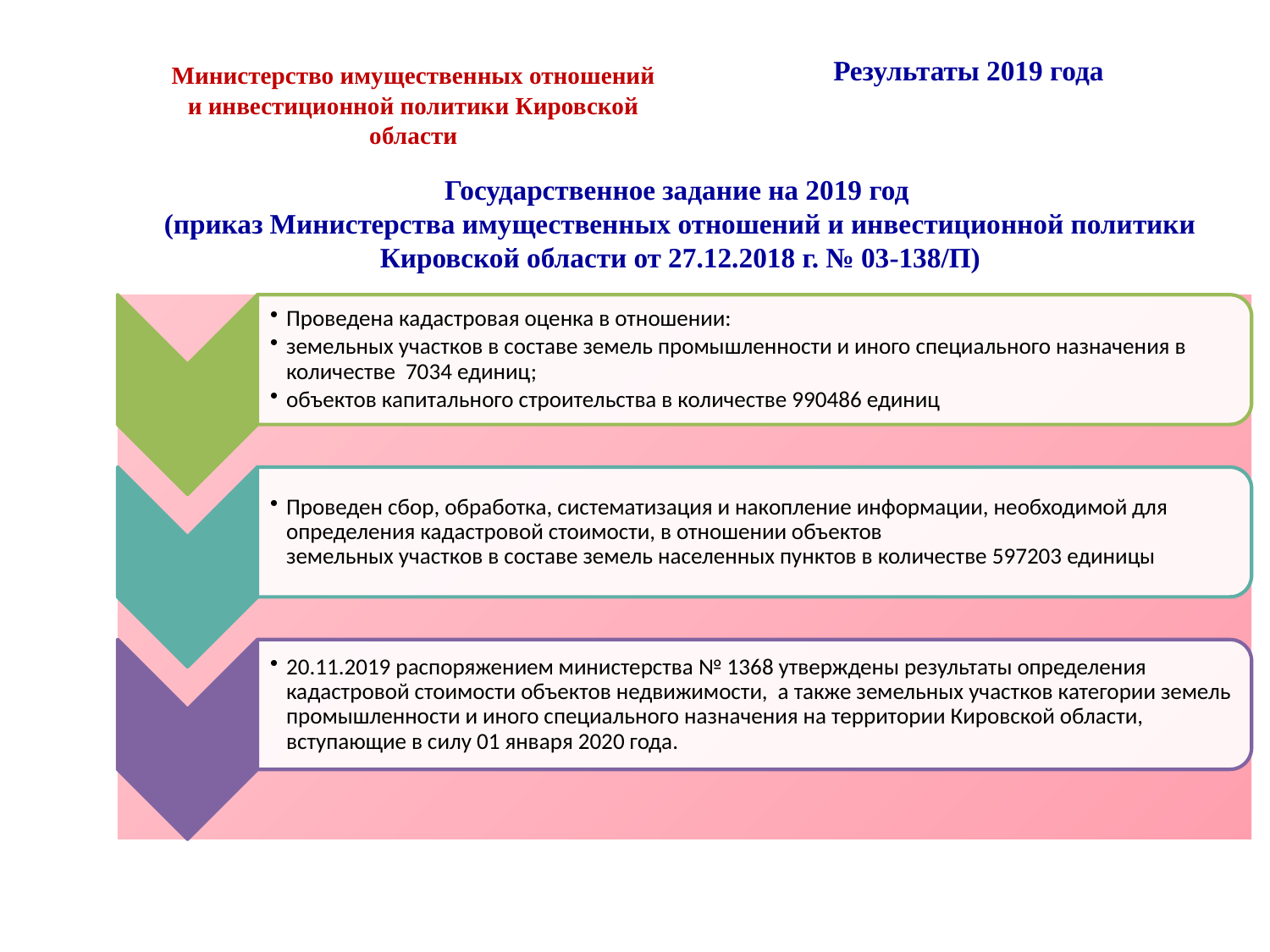

Результаты 2019 года
Министерство имущественных отношений и инвестиционной политики Кировской области
Государственное задание на 2019 год
(приказ Министерства имущественных отношений и инвестиционной политики Кировской области от 27.12.2018 г. № 03-138/П)

Проведена кадастровая оценка в отношении:
земельных участков в составе земель промышленности и иного специального назначения в количестве  7034 единиц;
объектов капитального строительства в количестве 990486 единиц

Проведен сбор, обработка, систематизация и накопление информации, необходимой для определения кадастровой стоимости, в отношении объектов                                                   земельных участков в составе земель населенных пунктов в количестве 597203 единицы

20.11.2019 распоряжением министерства № 1368 утверждены результаты определения кадастровой стоимости объектов недвижимости,  а также земельных участков категории земель промышленности и иного специального назначения на территории Кировской области, вступающие в силу 01 января 2020 года.